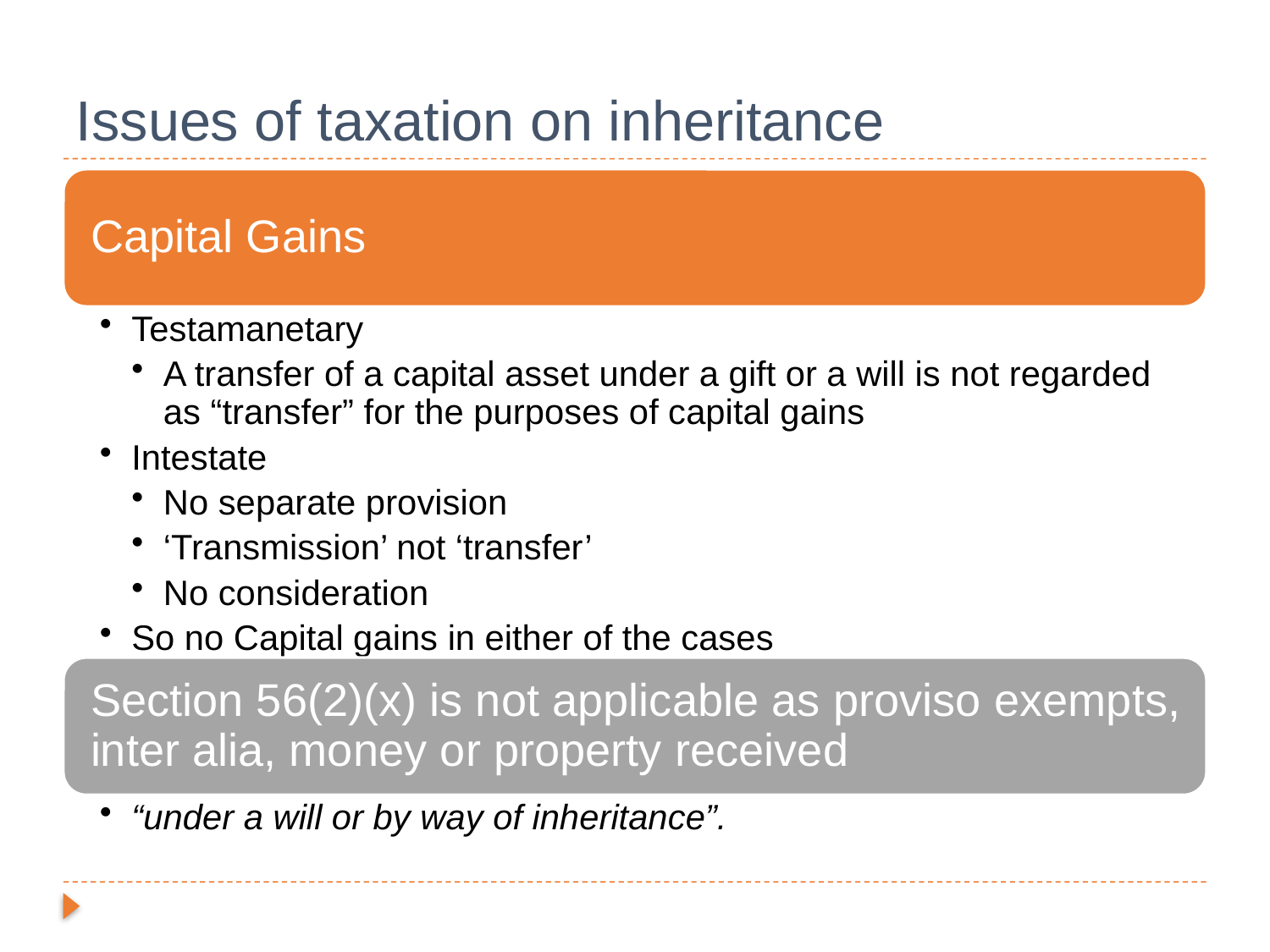

# Issues of taxation on inheritance
Capital Gains
Testamanetary
A transfer of a capital asset under a gift or a will is not regarded as “transfer” for the purposes of capital gains
Intestate
No separate provision
‘Transmission’ not ‘transfer’
No consideration
So no Capital gains in either of the cases
Section 56(2)(x) is not applicable as proviso exempts, inter alia, money or property received
“under a will or by way of inheritance”.